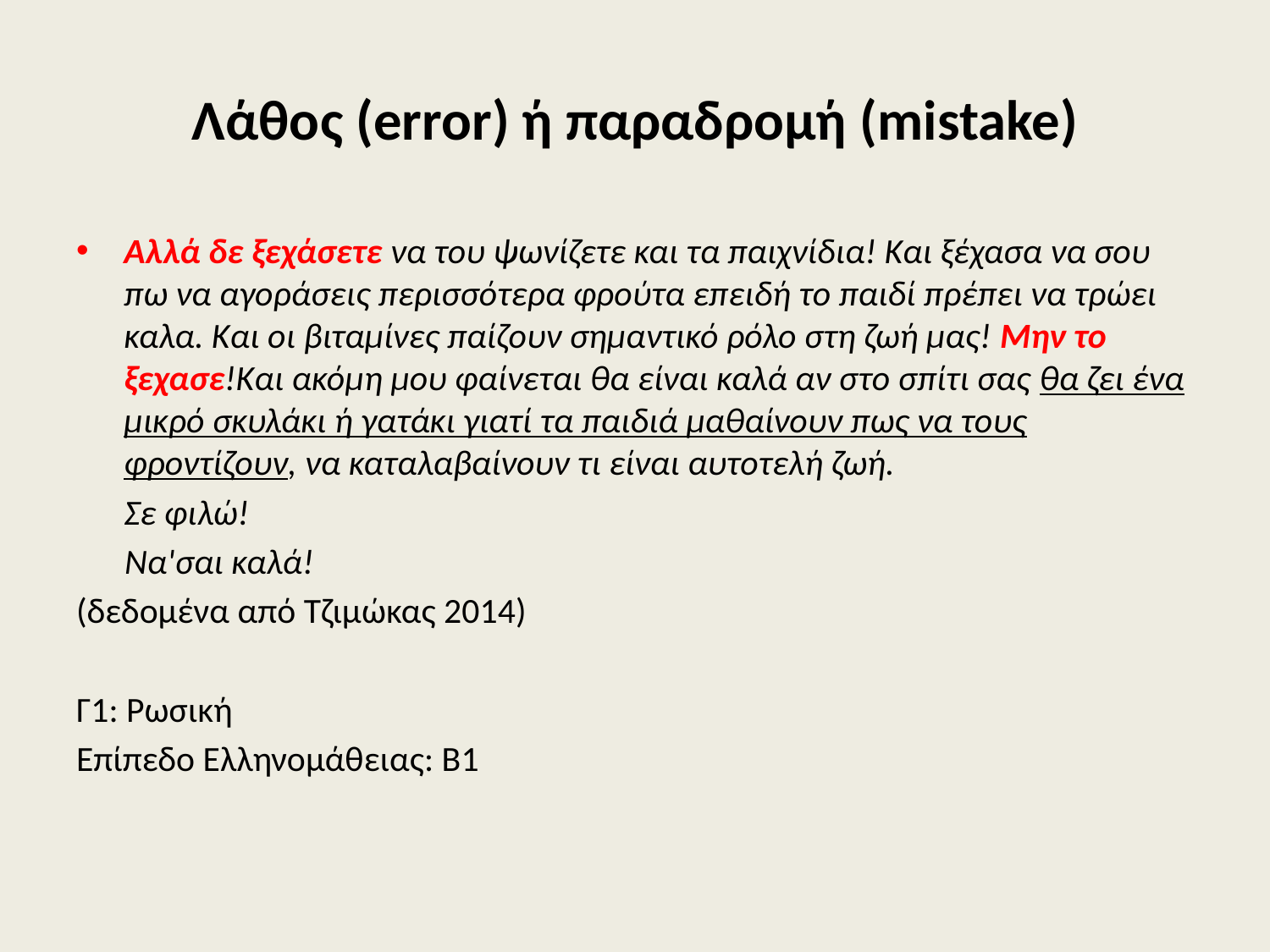

# Λάθος (error) ή παραδρομή (mistake)
Αλλά δε ξεχάσετε να του ψωνίζετε και τα παιχνίδια! Και ξέχασα να σου πω να αγοράσεις περισσότερα φρούτα επειδή το παιδί πρέπει να τρώει καλα. Και οι βιταμίνες παίζουν σημαντικό ρόλο στη ζωή μας! Μην το ξεχασε!Και ακόμη μου φαίνεται θα είναι καλά αν στο σπίτι σας θα ζει ένα μικρό σκυλάκι ή γατάκι γιατί τα παιδιά μαθαίνουν πως να τους φροντίζουν, να καταλαβαίνουν τι είναι αυτοτελή ζωή.
	Σε φιλώ!
      Να'σαι καλά!
(δεδομένα από Τζιμώκας 2014)

Γ1: Ρωσική
Επίπεδο Ελληνομάθειας: Β1